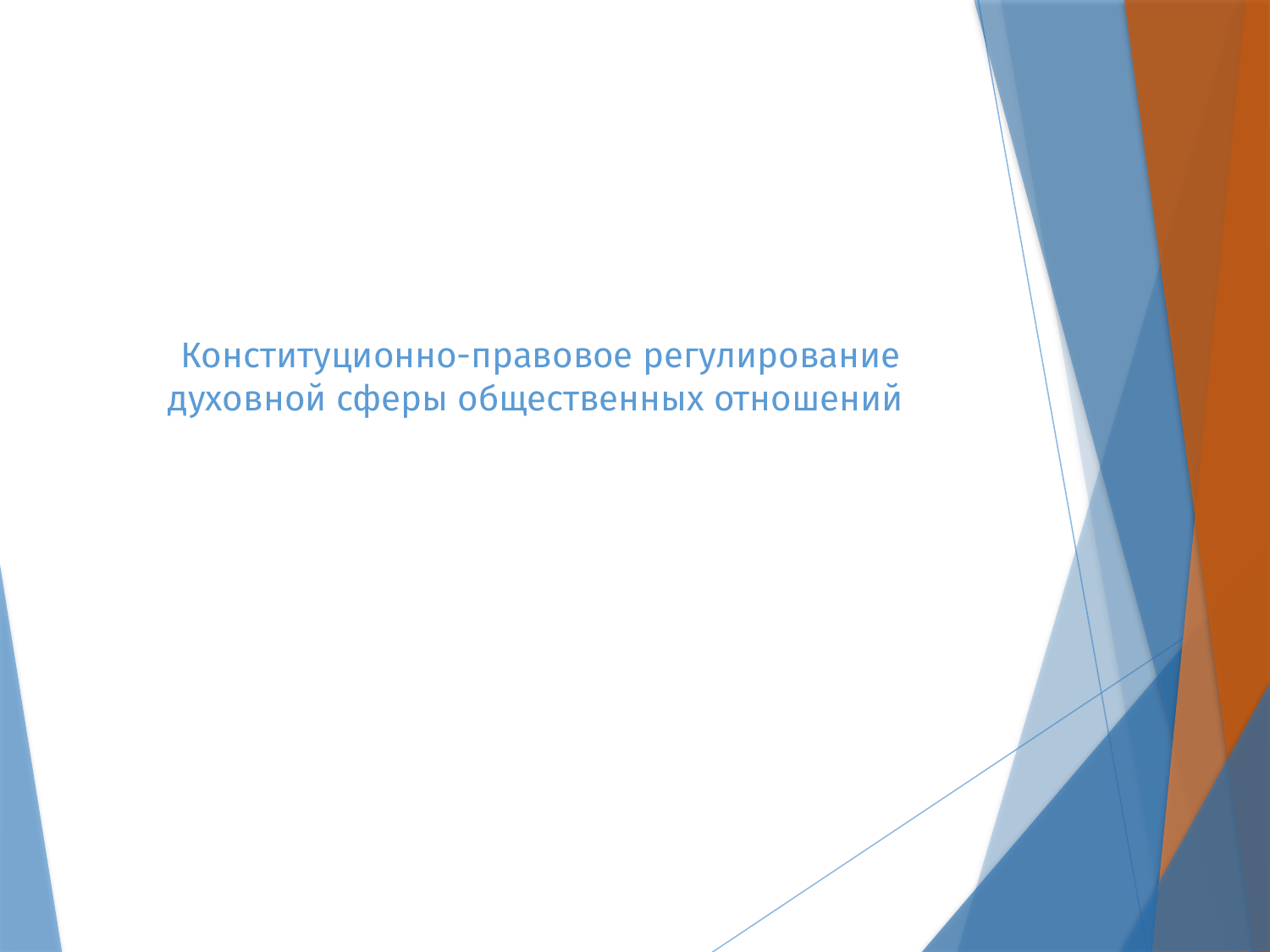

# Конституционно-правовое регулирование духовной сферы общественных отношений